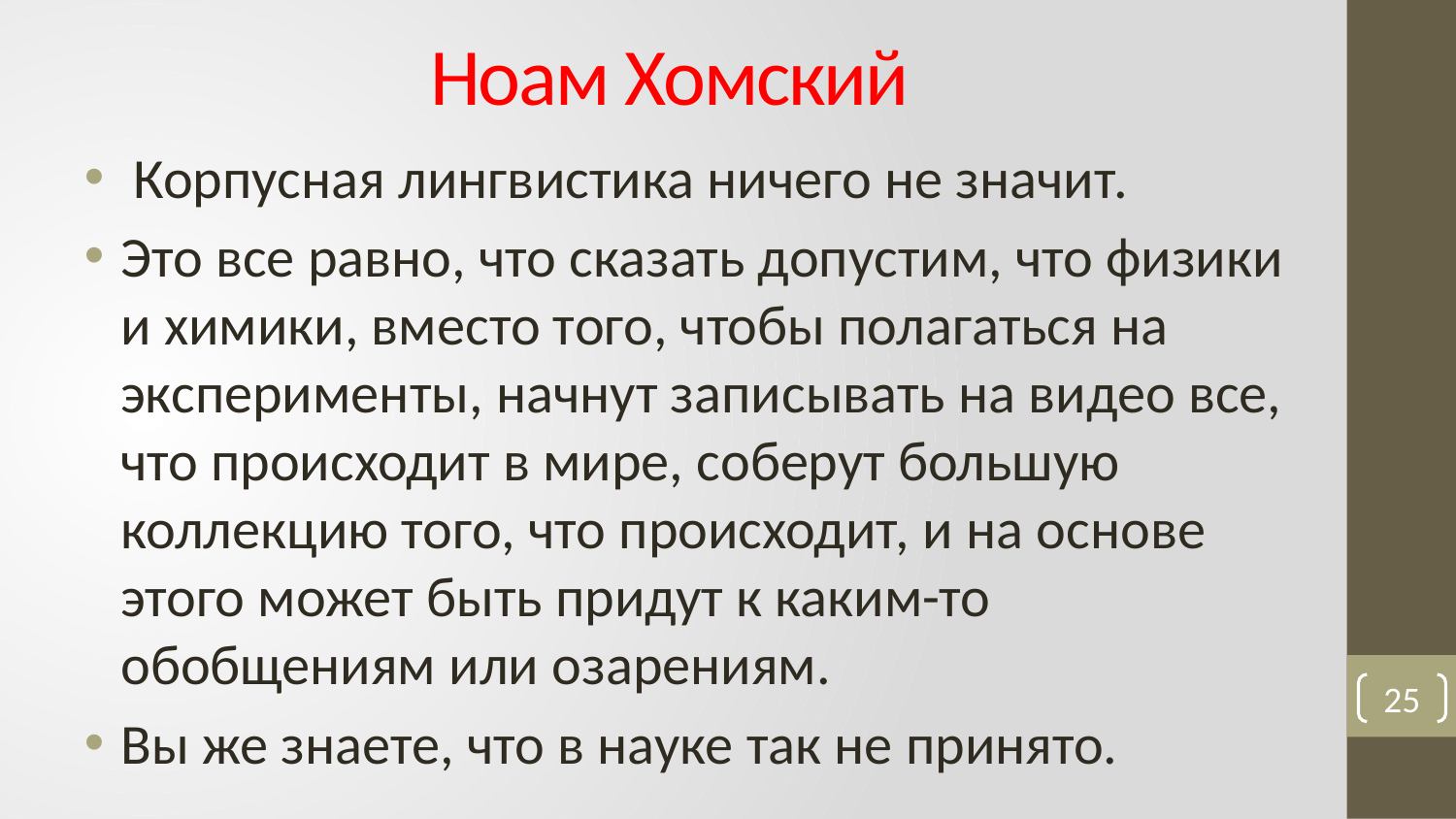

# Ноам Хомский
 Корпусная лингвистика ничего не значит.
Это все равно, что сказать допустим, что физики и химики, вместо того, чтобы полагаться на эксперименты, начнут записывать на видео все, что происходит в мире, соберут большую коллекцию того, что происходит, и на основе этого может быть придут к каким-то обобщениям или озарениям.
Вы же знаете, что в науке так не принято.
25